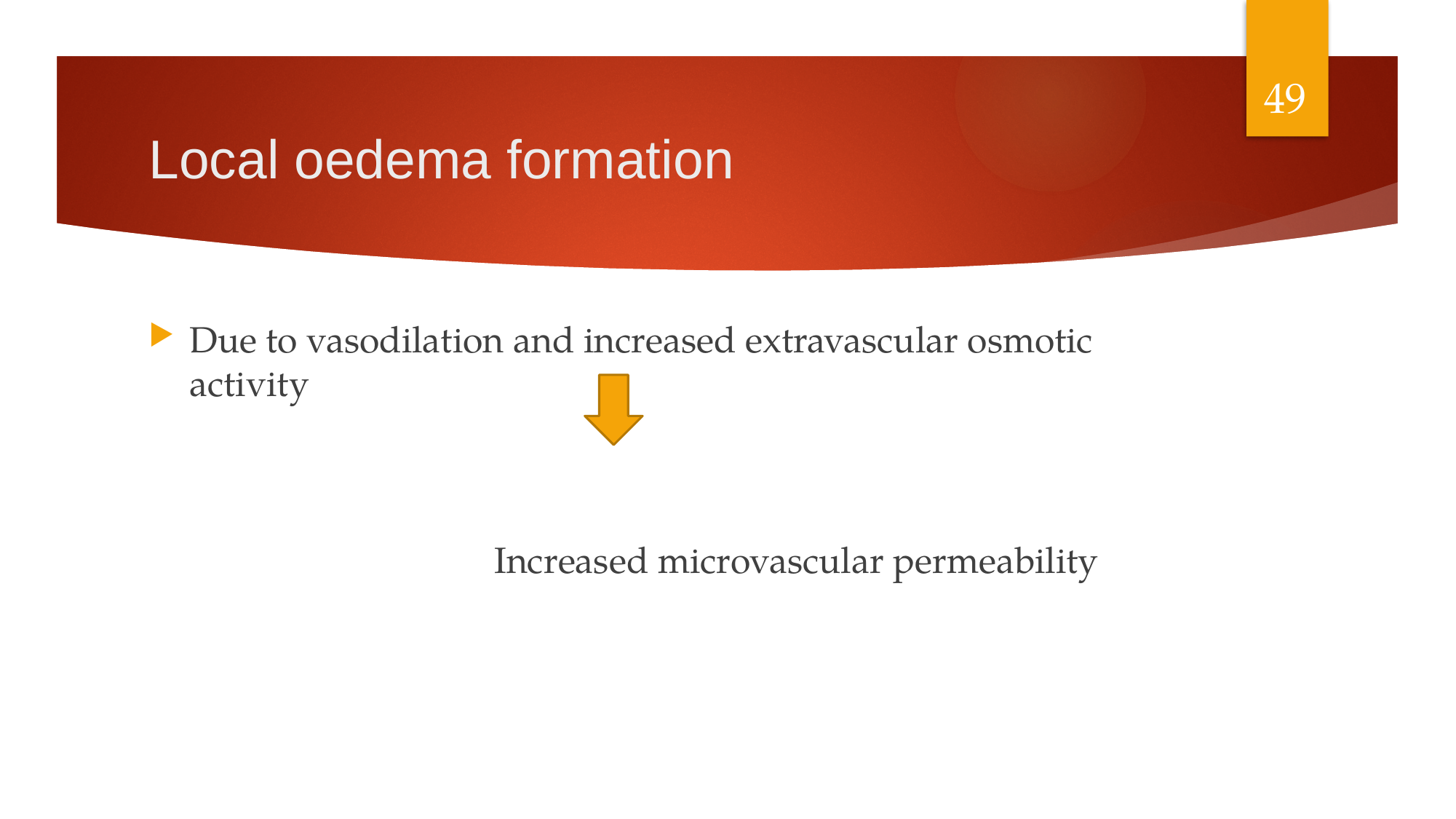

49
# Local oedema formation
Due to vasodilation and increased extravascular osmotic activity

                                      Increased microvascular permeability